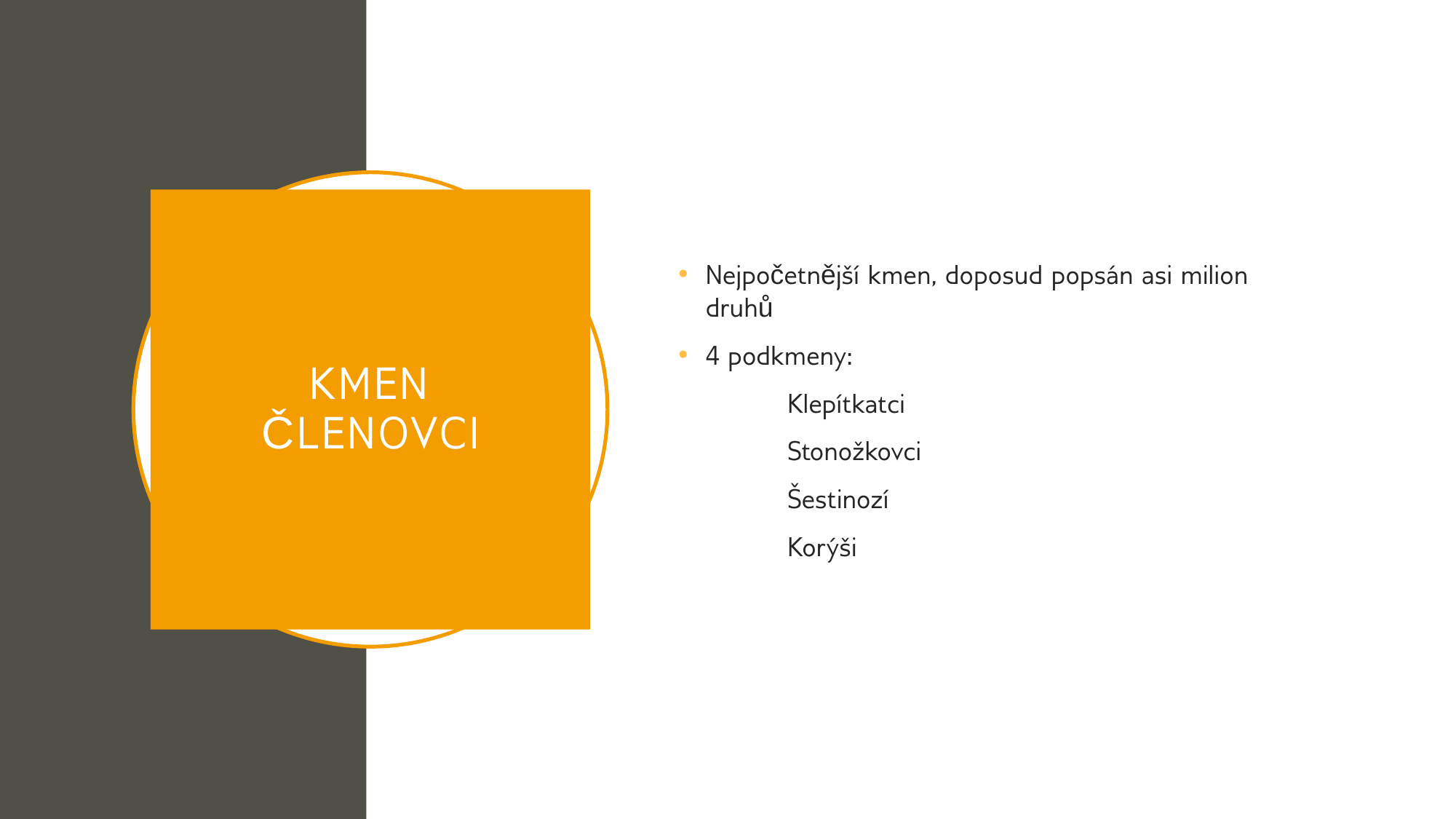

Nejpočetnější kmen, doposud popsán asi milion druhů
4 podkmeny:
	Klepítkatci
	Stonožkovci
	Šestinozí
	Korýši

# KMEN ČLENOVCI